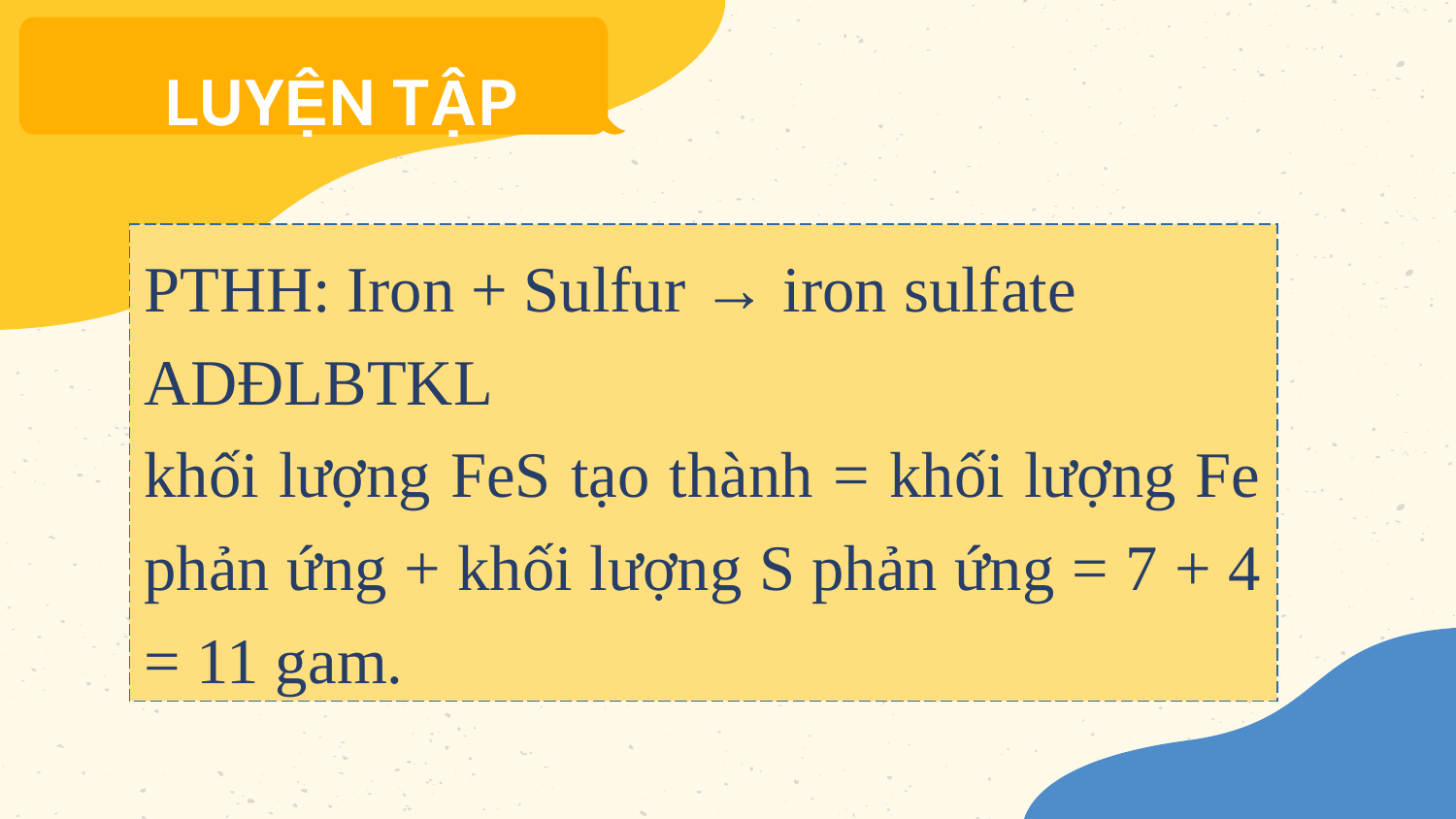

LUYỆN TẬP
PTHH: Iron + Sulfur → iron sulfate
ADĐLBTKL
khối lượng FeS tạo thành = khối lượng Fe phản ứng + khối lượng S phản ứng = 7 + 4 = 11 gam.